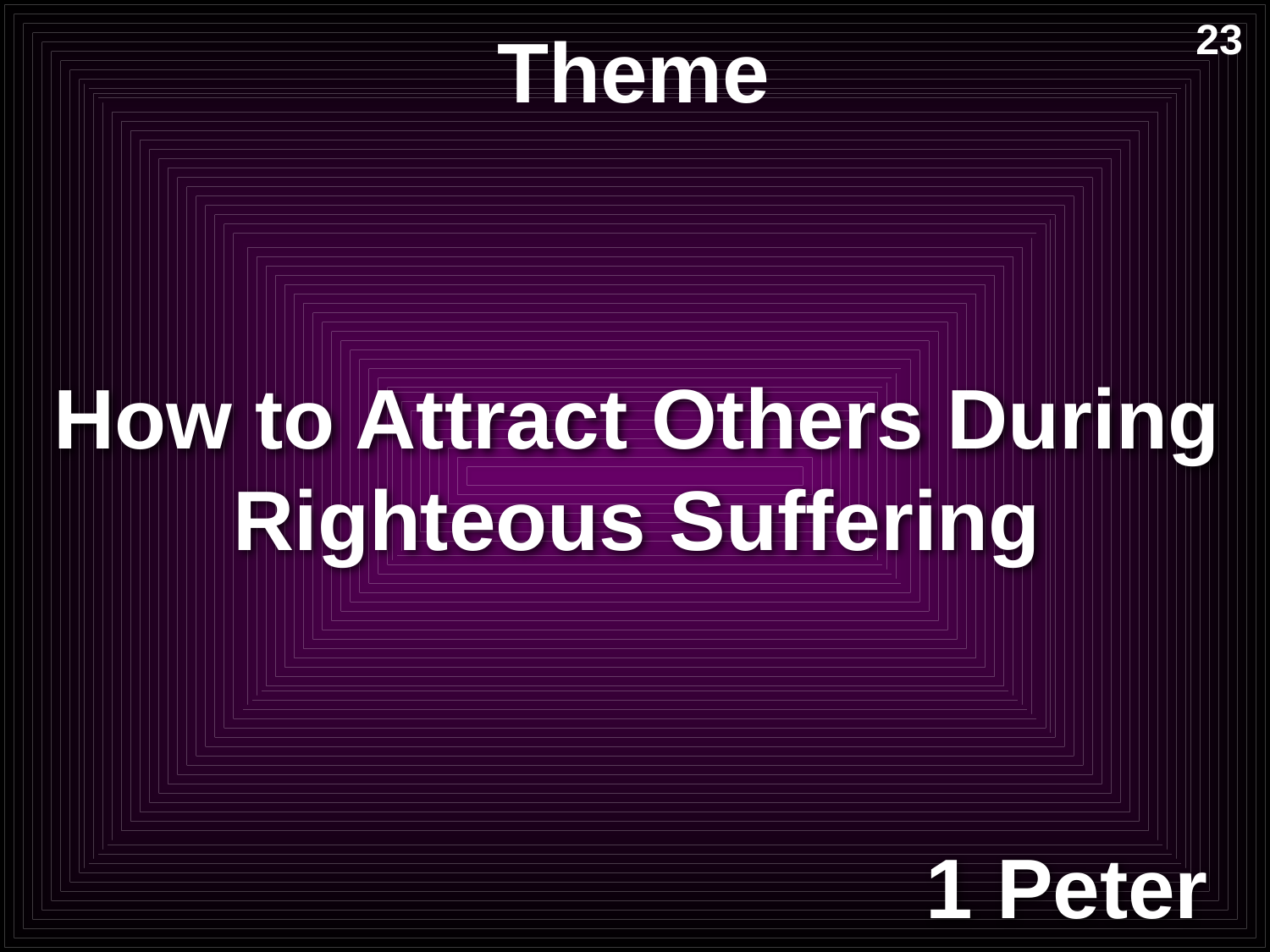

# Theme
23
How to Attract Others During Righteous Suffering

1 Peter